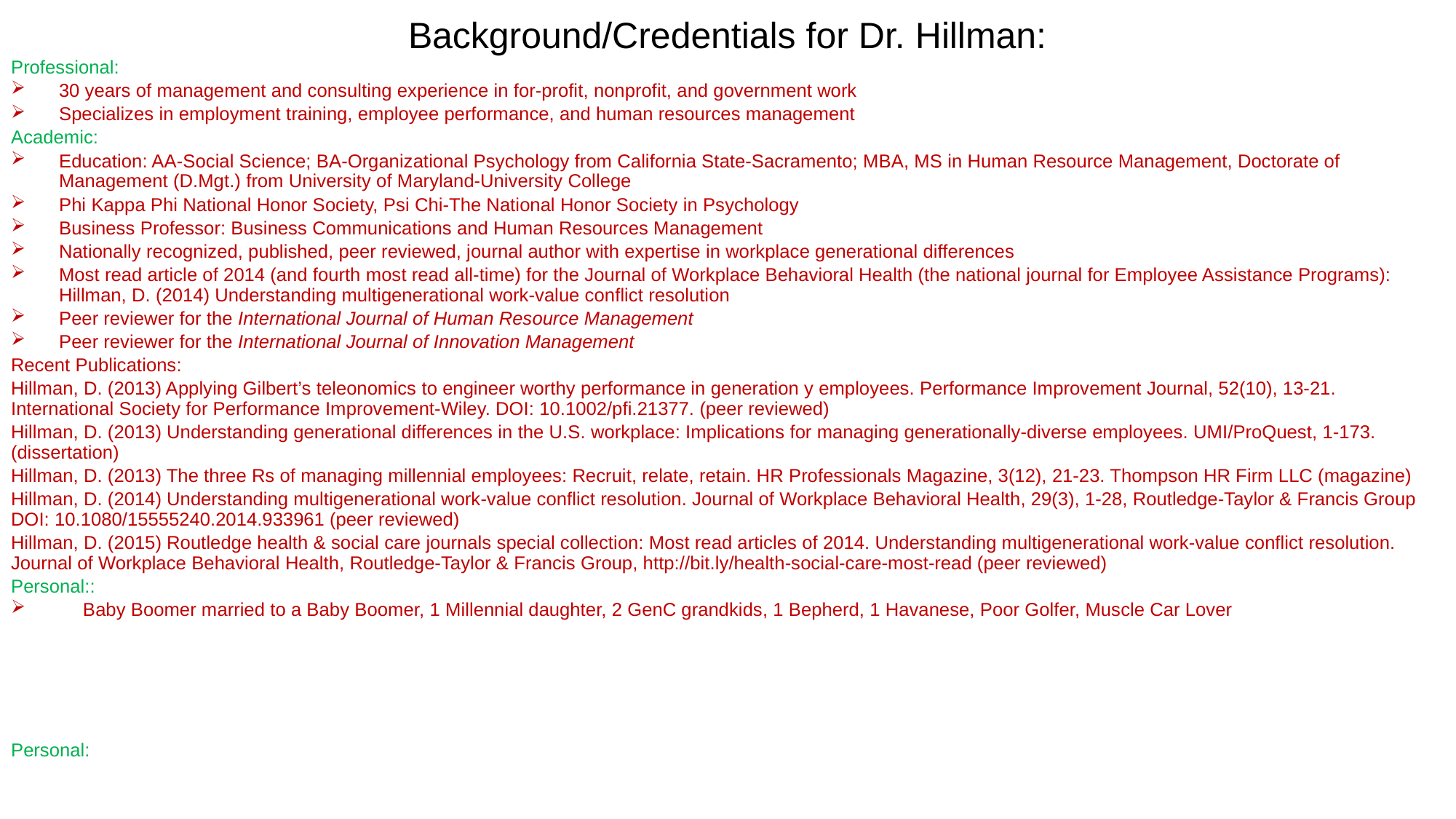

# Background/Credentials for Dr. Hillman:
Professional:
30 years of management and consulting experience in for-profit, nonprofit, and government work
Specializes in employment training, employee performance, and human resources management
Academic:
Education: AA-Social Science; BA-Organizational Psychology from California State-Sacramento; MBA, MS in Human Resource Management, Doctorate of Management (D.Mgt.) from University of Maryland-University College
Phi Kappa Phi National Honor Society, Psi Chi-The National Honor Society in Psychology
Business Professor: Business Communications and Human Resources Management
Nationally recognized, published, peer reviewed, journal author with expertise in workplace generational differences
Most read article of 2014 (and fourth most read all-time) for the Journal of Workplace Behavioral Health (the national journal for Employee Assistance Programs):  Hillman, D. (2014) Understanding multigenerational work-value conflict resolution
Peer reviewer for the International Journal of Human Resource Management
Peer reviewer for the International Journal of Innovation Management
Recent Publications:
Hillman, D. (2013) Applying Gilbert’s teleonomics to engineer worthy performance in generation y employees. Performance Improvement Journal, 52(10), 13-21. International Society for Performance Improvement-Wiley. DOI: 10.1002/pfi.21377. (peer reviewed)
Hillman, D. (2013) Understanding generational differences in the U.S. workplace: Implications for managing generationally-diverse employees. UMI/ProQuest, 1-173. (dissertation)
Hillman, D. (2013) The three Rs of managing millennial employees: Recruit, relate, retain. HR Professionals Magazine, 3(12), 21-23. Thompson HR Firm LLC (magazine)
Hillman, D. (2014) Understanding multigenerational work-value conflict resolution. Journal of Workplace Behavioral Health, 29(3), 1-28, Routledge-Taylor & Francis Group DOI: 10.1080/15555240.2014.933961 (peer reviewed)
Hillman, D. (2015) Routledge health & social care journals special collection: Most read articles of 2014. Understanding multigenerational work-value conflict resolution. Journal of Workplace Behavioral Health, Routledge-Taylor & Francis Group, http://bit.ly/health-social-care-most-read (peer reviewed)
Personal::
Baby Boomer married to a Baby Boomer, 1 Millennial daughter, 2 GenC grandkids, 1 Bepherd, 1 Havanese, Poor Golfer, Muscle Car Lover

Personal: